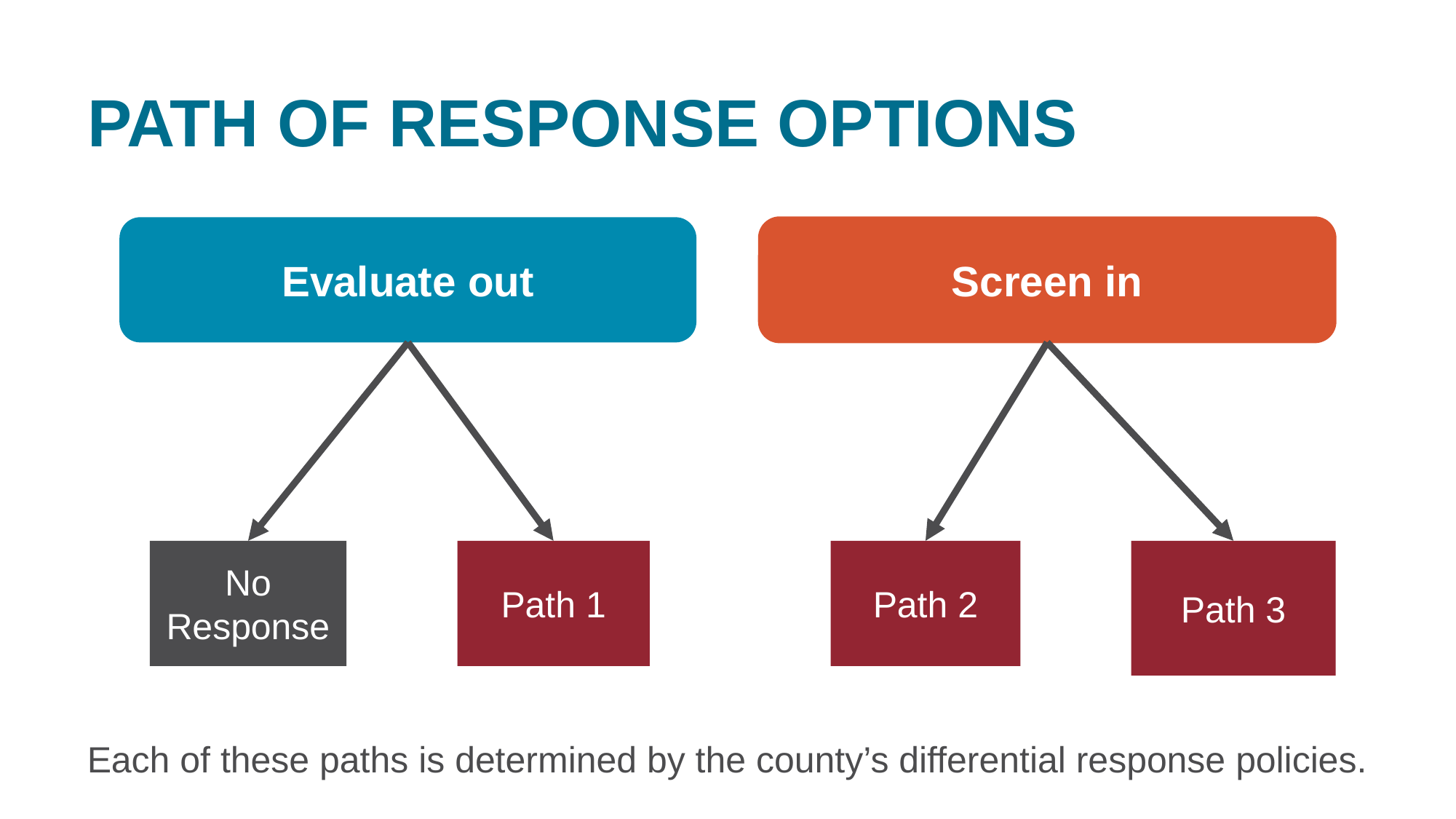

# Path of response options
Screen in
Evaluate out
No Response
Path 1
Path 2
Path 3
Each of these paths is determined by the county’s differential response policies.